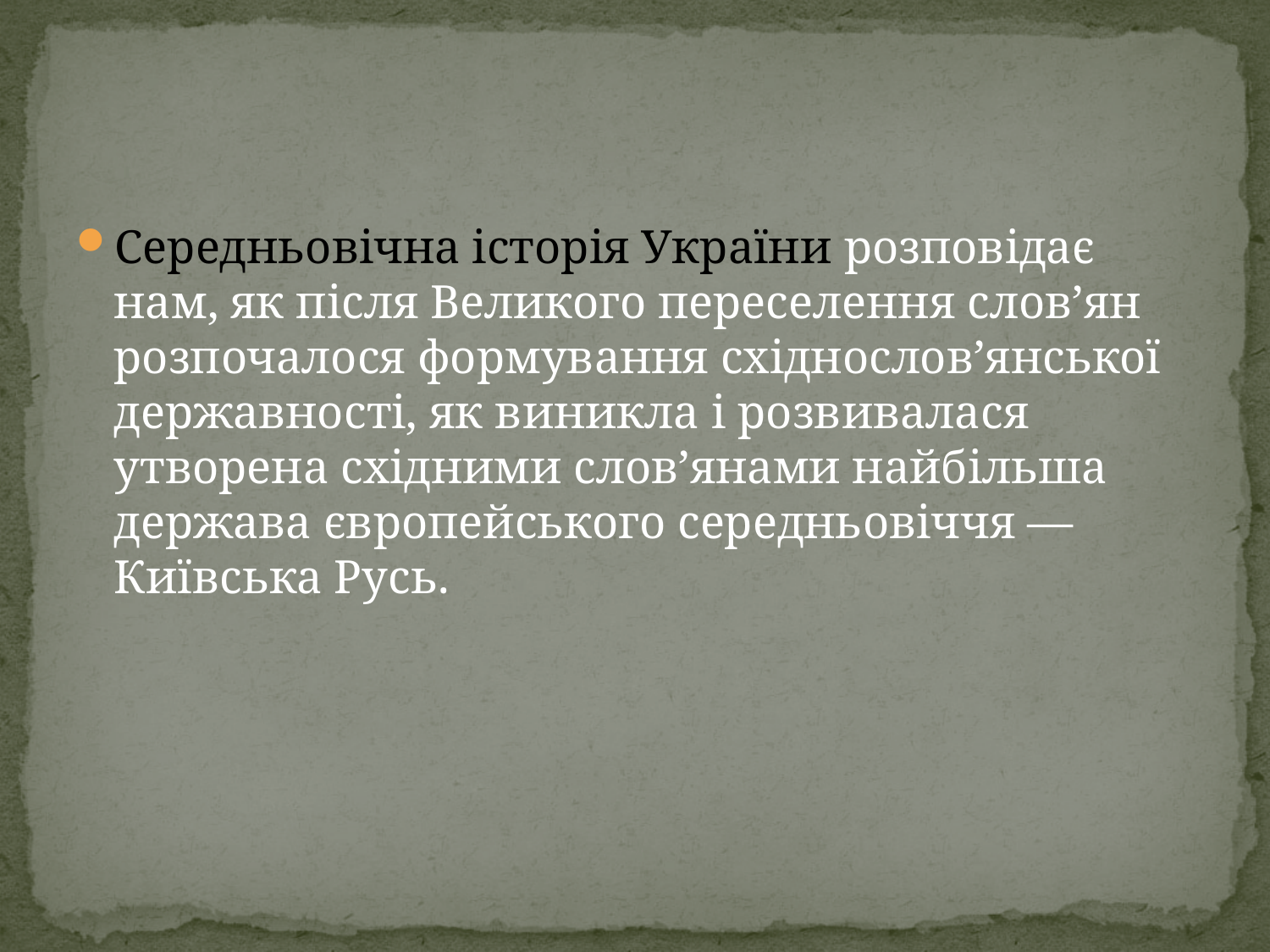

#
Середньовічна історія України розповідає нам, як після Великого переселення слов’ян розпочалося формування східнослов’янської державності, як виникла і розвивалася утворена східними слов’янами найбільша держава європейського середньовіччя — Київська Русь.